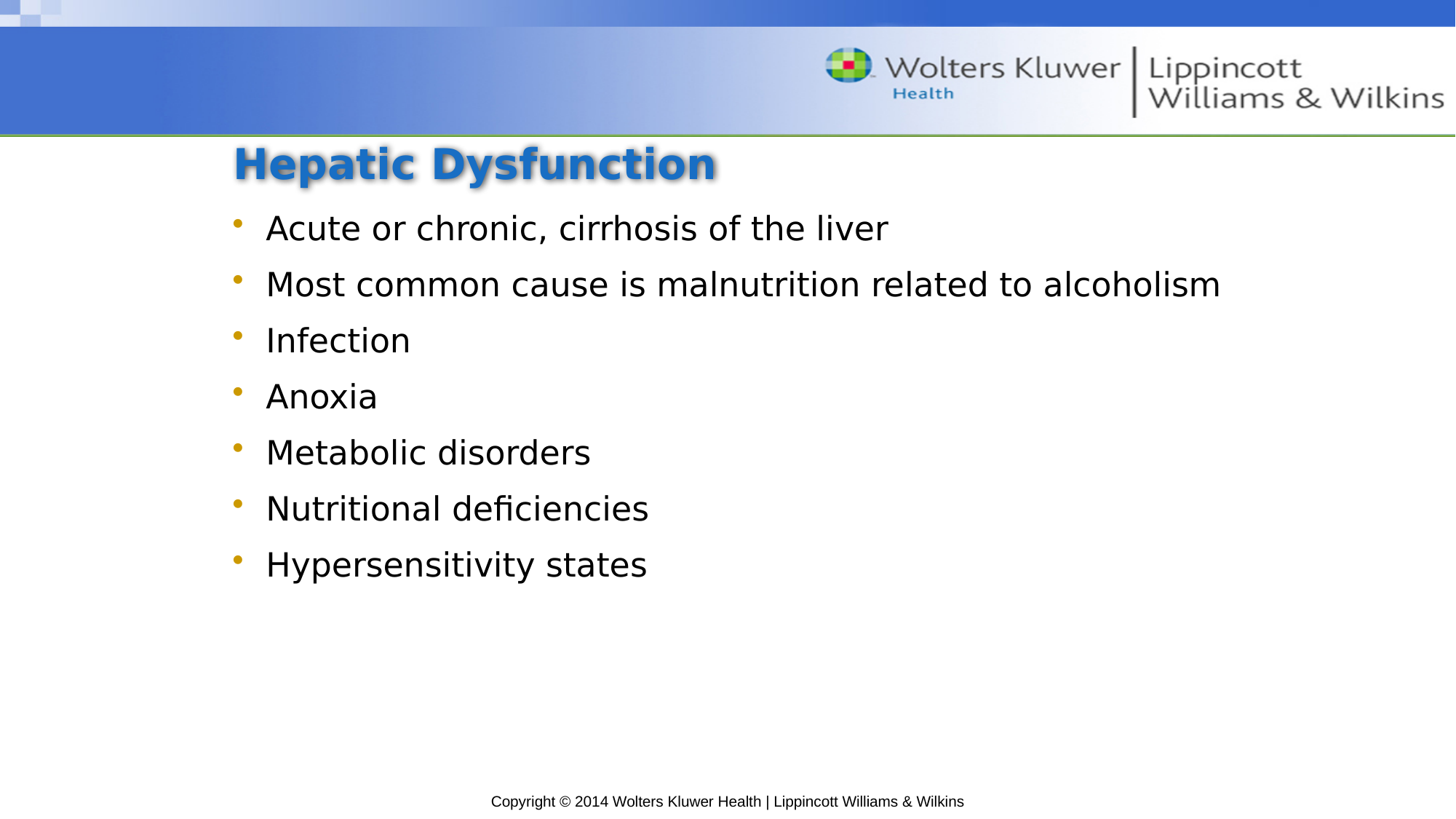

# Hepatic Dysfunction
Acute or chronic, cirrhosis of the liver
Most common cause is malnutrition related to alcoholism
Infection
Anoxia
Metabolic disorders
Nutritional deficiencies
Hypersensitivity states